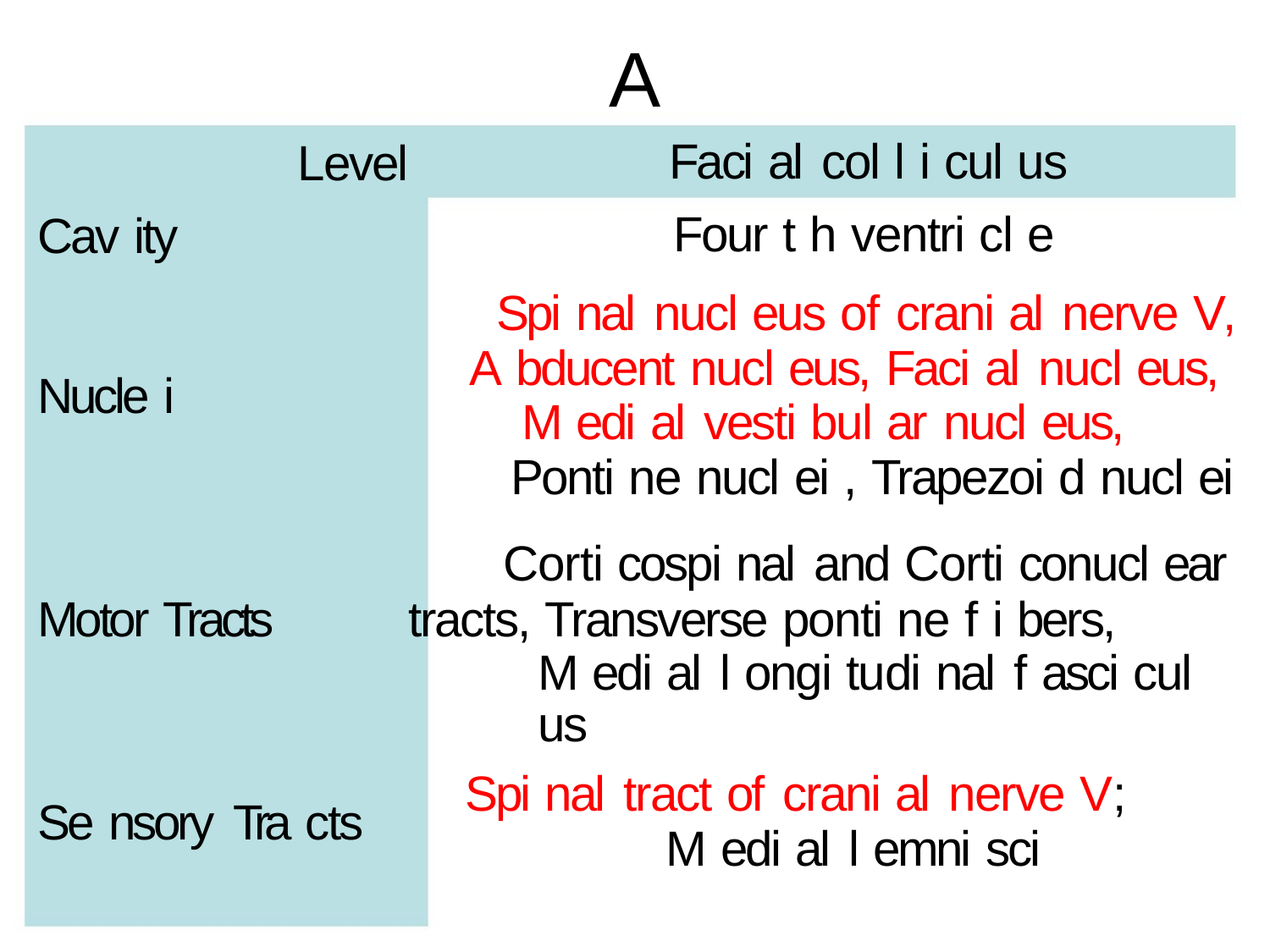

A
Faci al col l i cul us
Four t h ventri cl e
Level
Cav ity
Nucle i
Spi nal nucl eus of crani al nerve V,
A bducent nucl eus, Faci al nucl eus,
M edi al vesti bul ar nucl eus,
Ponti ne nucl ei , Trapezoi d nucl ei
Corti cospi nal and Corti conucl ear
Motor Tracts tracts, Transverse ponti ne f i bers,
M edi al l ongi tudi nal f asci cul us
Spi nal tract of crani al nerve V;
Se nsory Tra cts
M edi al l emni sci